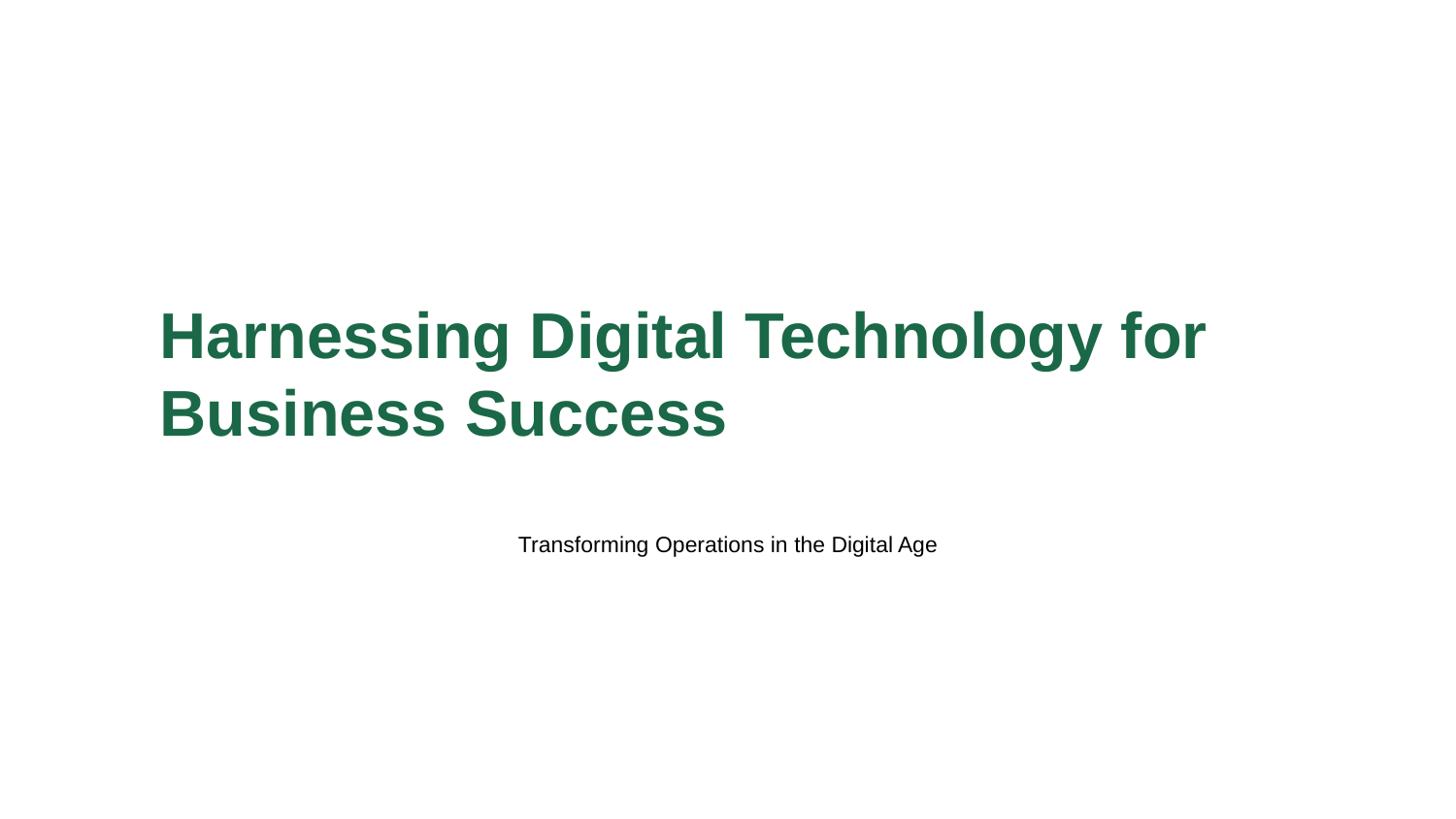

Harnessing Digital Technology for Business Success

Transforming Operations in the Digital Age